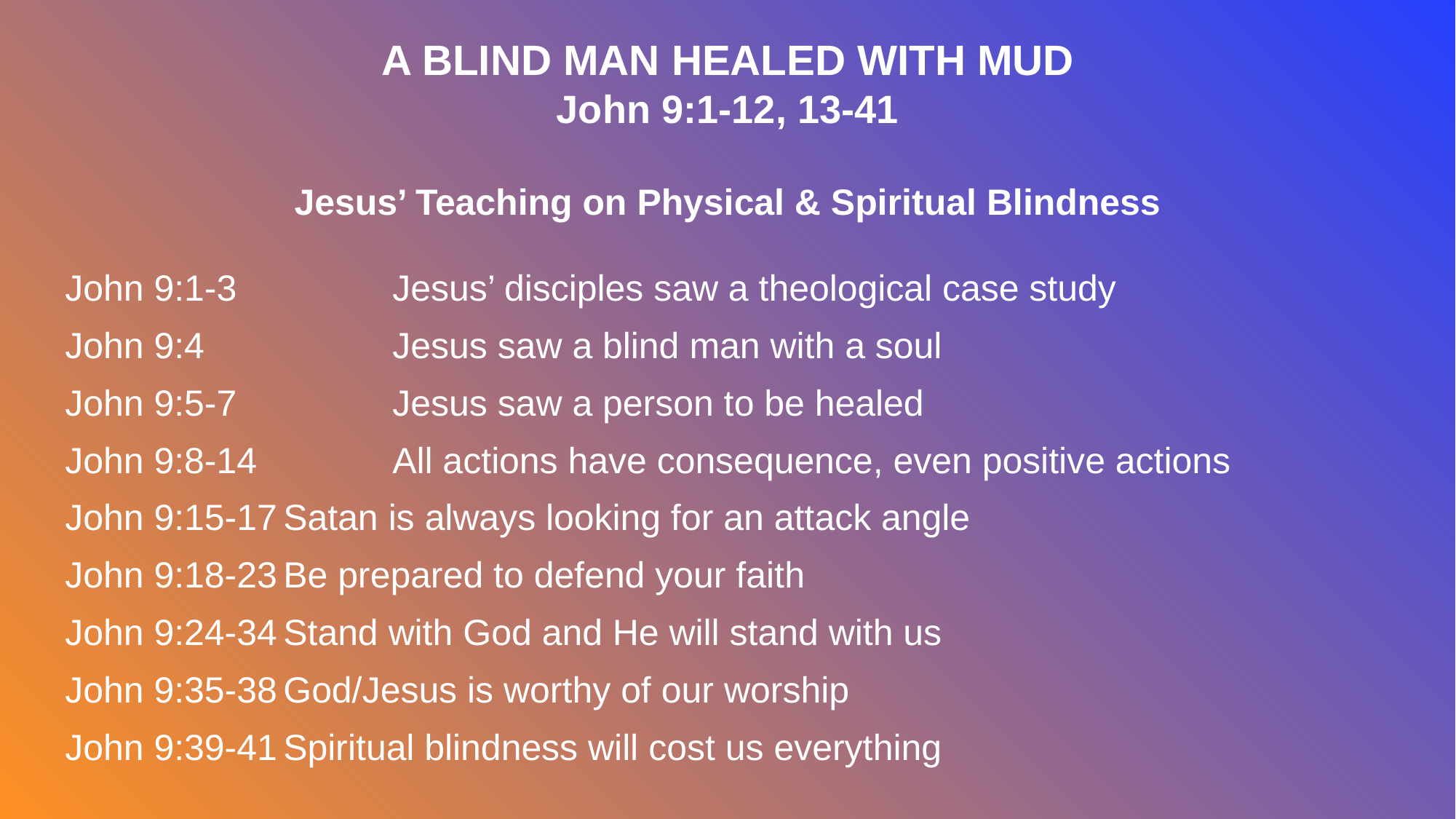

A BLIND MAN HEALED WITH MUD
John 9:1-12, 13-41

Jesus’ Teaching on Physical & Spiritual Blindness
John 9:1-3		Jesus’ disciples saw a theological case study
John 9:4		Jesus saw a blind man with a soul
John 9:5-7		Jesus saw a person to be healed
John 9:8-14		All actions have consequence, even positive actions
John 9:15-17	Satan is always looking for an attack angle
John 9:18-23	Be prepared to defend your faith
John 9:24-34	Stand with God and He will stand with us
John 9:35-38	God/Jesus is worthy of our worship
John 9:39-41	Spiritual blindness will cost us everything